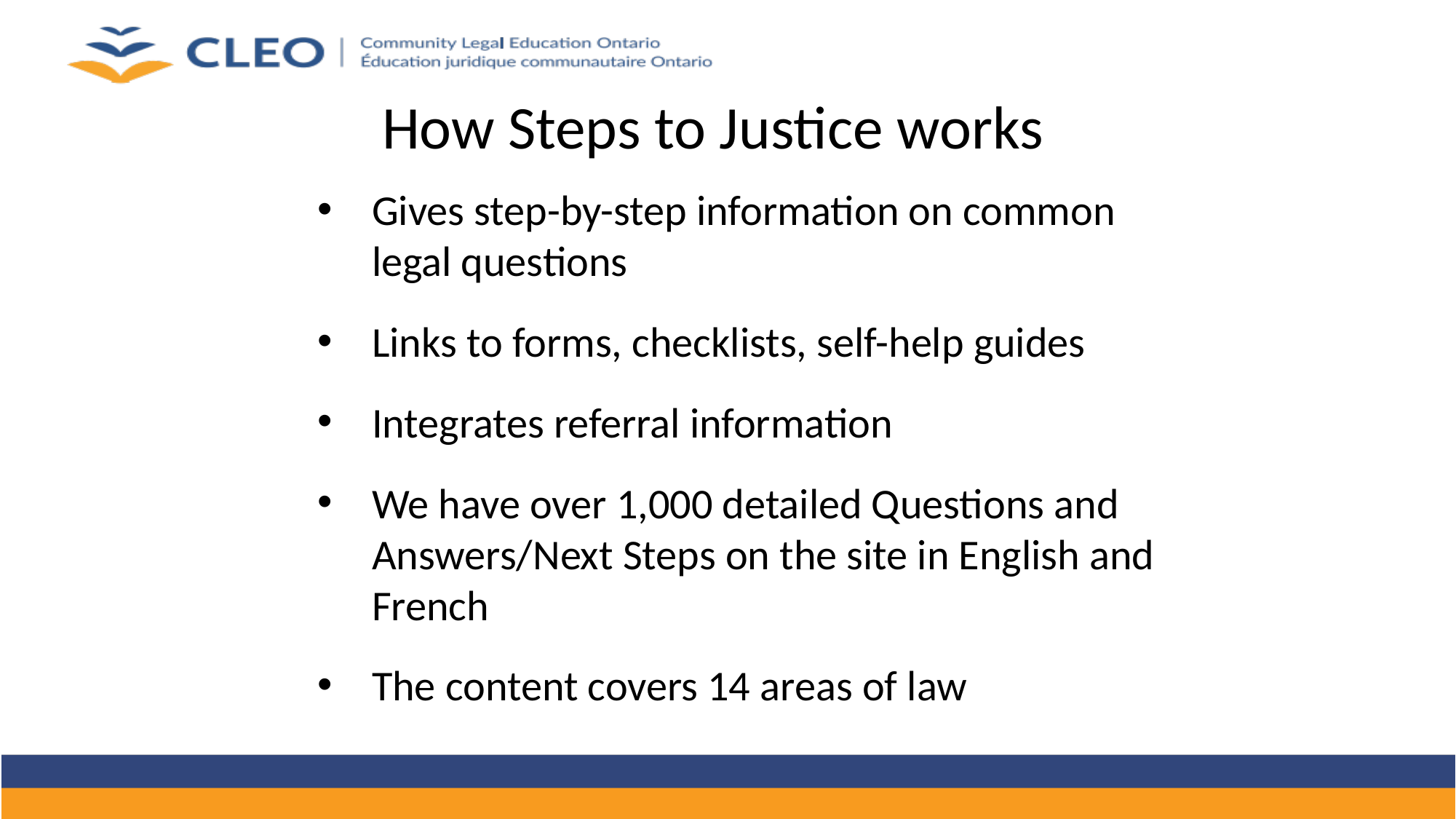

How Steps to Justice works
Gives step-by-step information on common legal questions
Links to forms, checklists, self-help guides
Integrates referral information
We have over 1,000 detailed Questions and Answers/Next Steps on the site in English and French
The content covers 14 areas of law